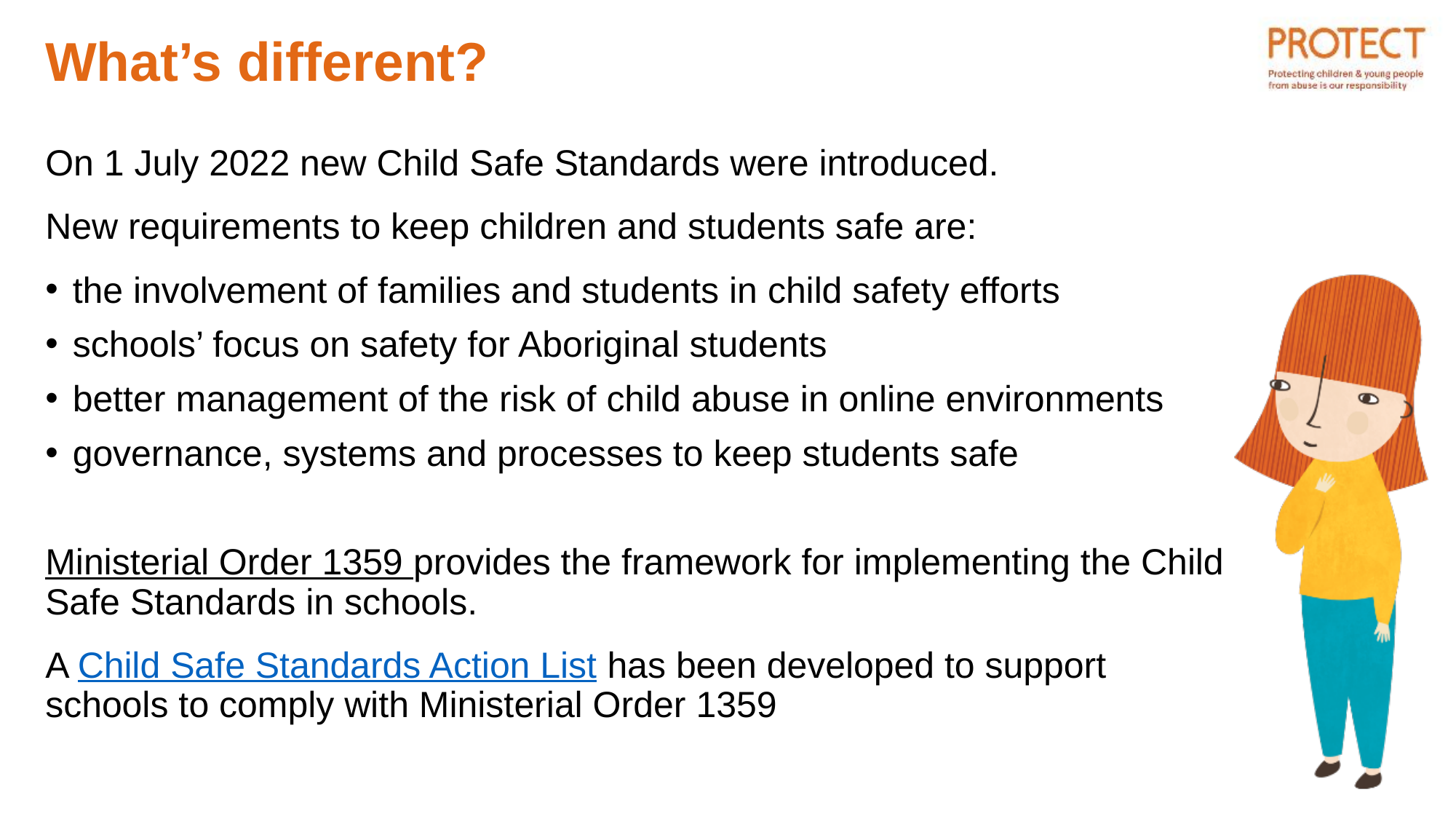

# What’s different?
On 1 July 2022 new Child Safe Standards were introduced.
New requirements to keep children and students safe are:
the involvement of families and students in child safety efforts
schools’ focus on safety for Aboriginal students
better management of the risk of child abuse in online environments
governance, systems and processes to keep students safe

Ministerial Order 1359 provides the framework for implementing the Child Safe Standards in schools.
A Child Safe Standards Action List has been developed to support schools to comply with Ministerial Order 1359